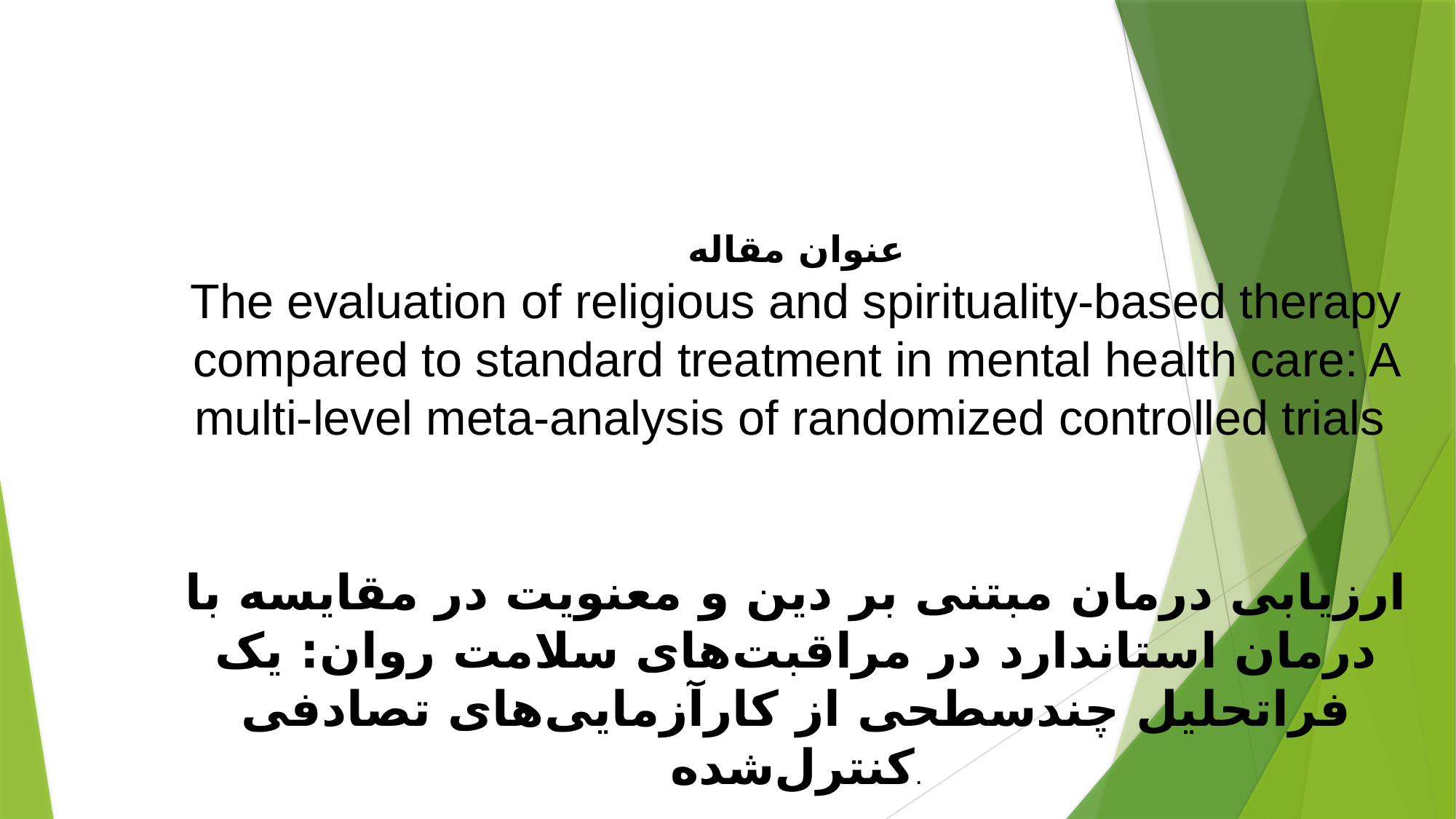

عنوان مقاله
The evaluation of religious and spirituality-based therapy compared to standard treatment in mental health care: A multi-level meta-analysis of randomized controlled trials

ارزیابی درمان مبتنی بر دین و معنویت در مقایسه با درمان استاندارد در مراقبت‌های سلامت روان: یک فراتحلیل چندسطحی از کارآزمایی‌های تصادفی کنترل‌شده.